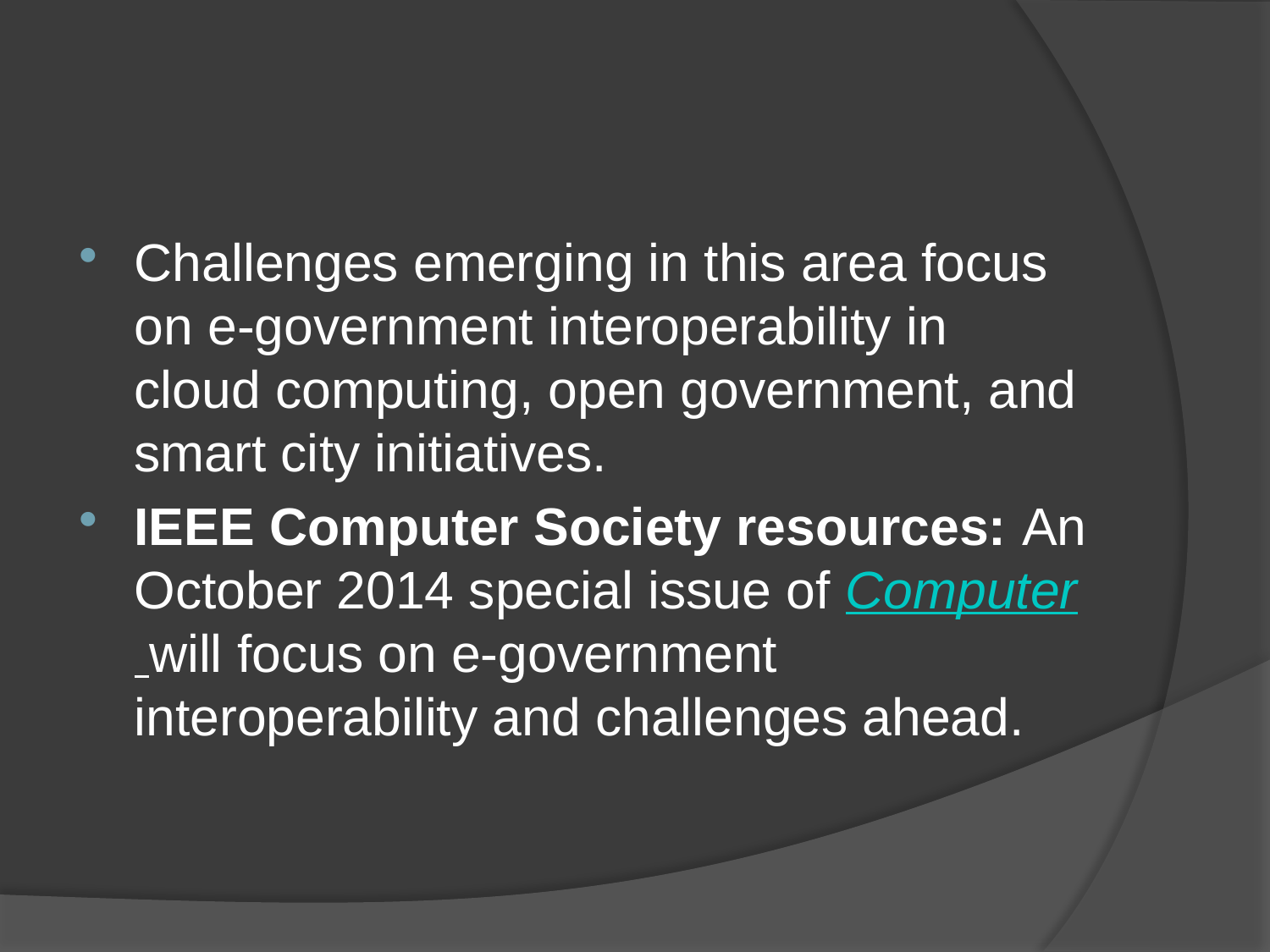

#
Challenges emerging in this area focus on e-government interoperability in cloud computing, open government, and smart city initiatives.
IEEE Computer Society resources: An October 2014 special issue of Computer will focus on e-government interoperability and challenges ahead.